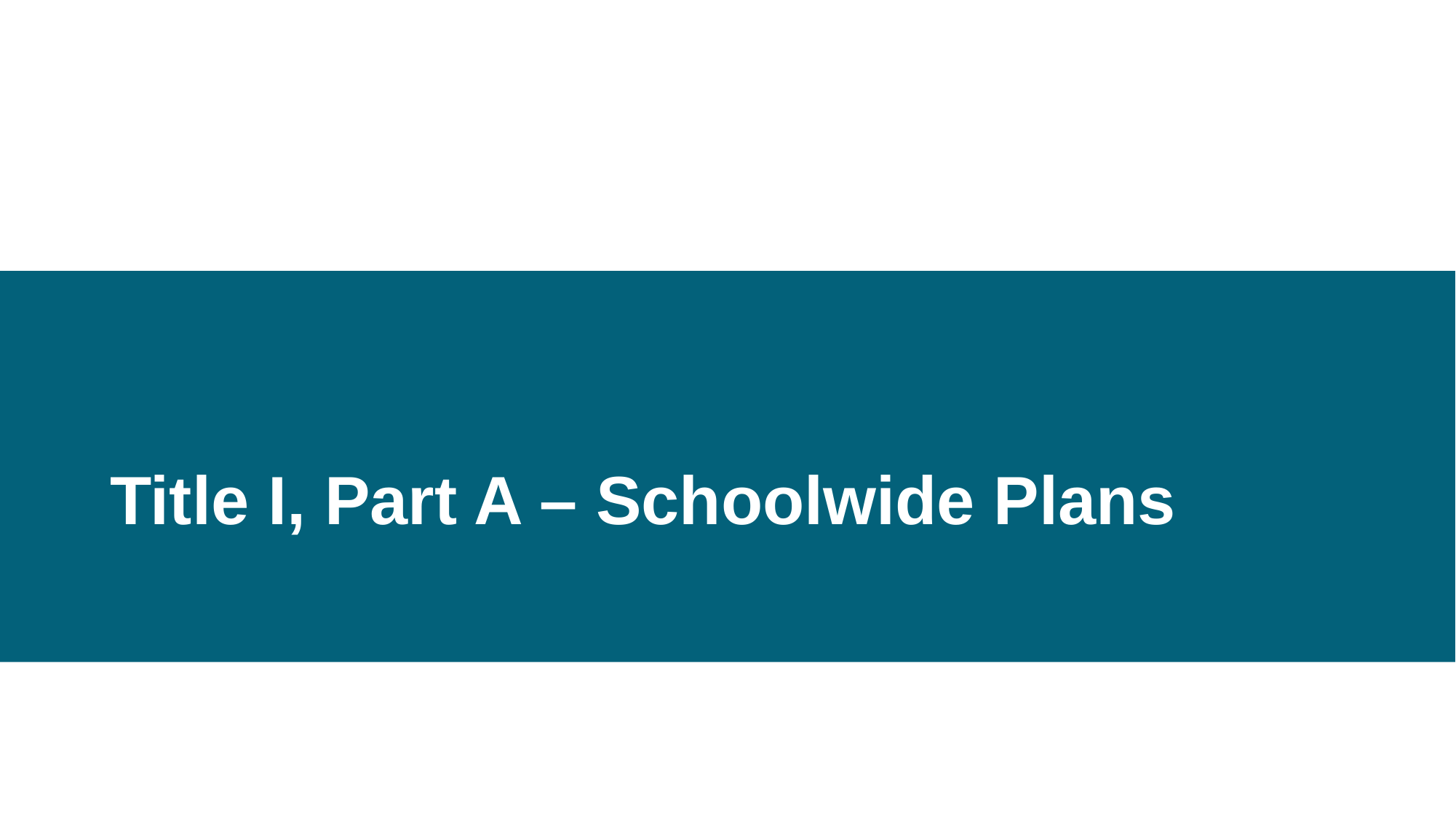

# Title I, Part A – Schoolwide Plans